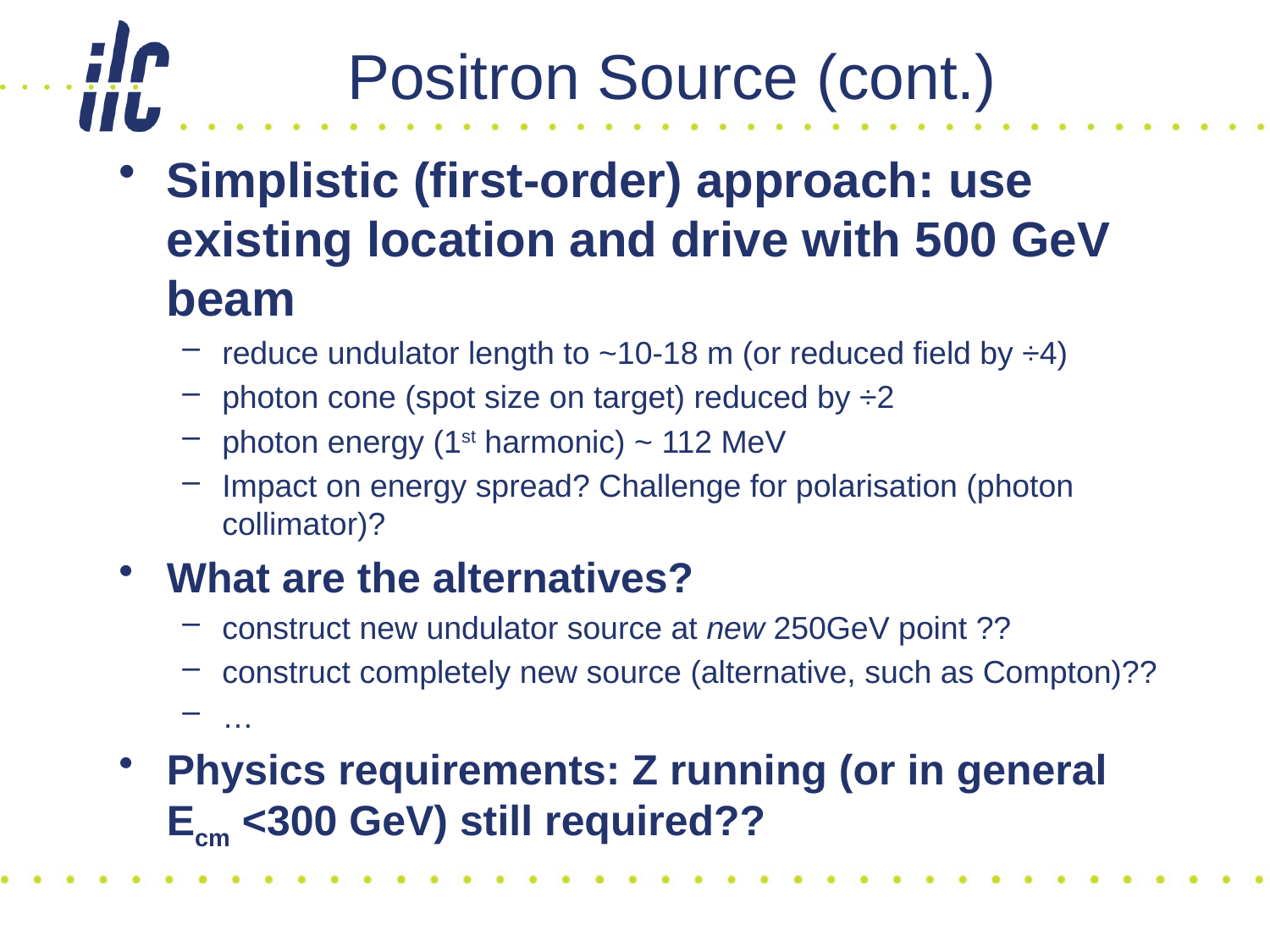

# Positron Source (cont.)
Simplistic (first-order) approach: use existing location and drive with 500 GeV beam
reduce undulator length to ~10-18 m (or reduced field by ÷4)
photon cone (spot size on target) reduced by ÷2
photon energy (1st harmonic) ~ 112 MeV
Impact on energy spread? Challenge for polarisation (photon collimator)?
What are the alternatives?
construct new undulator source at new 250GeV point ??
construct completely new source (alternative, such as Compton)??
…
Physics requirements: Z running (or in general Ecm <300 GeV) still required??